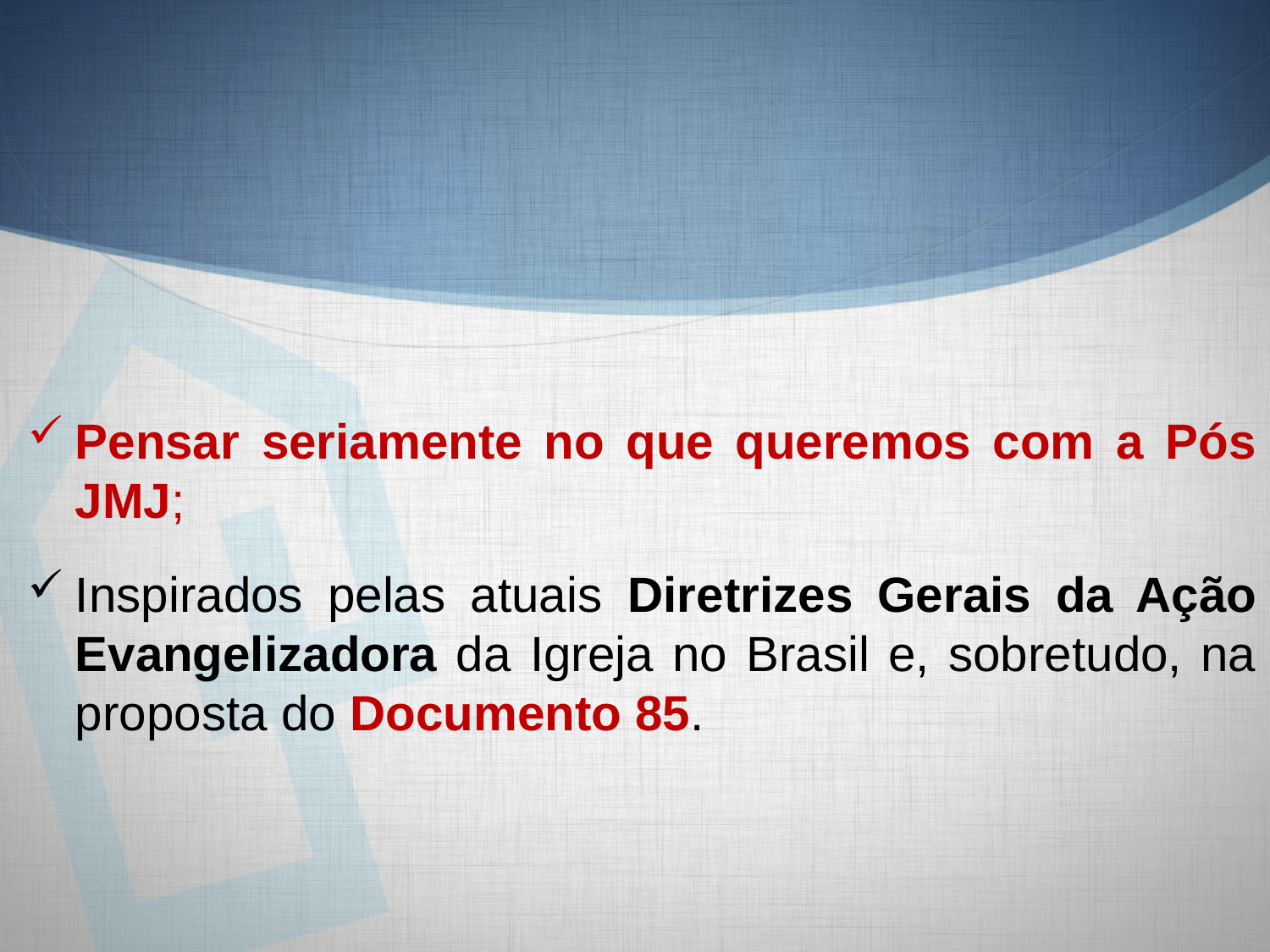

Pensar seriamente no que queremos com a Pós JMJ;
Inspirados pelas atuais Diretrizes Gerais da Ação Evangelizadora da Igreja no Brasil e, sobretudo, na proposta do Documento 85.